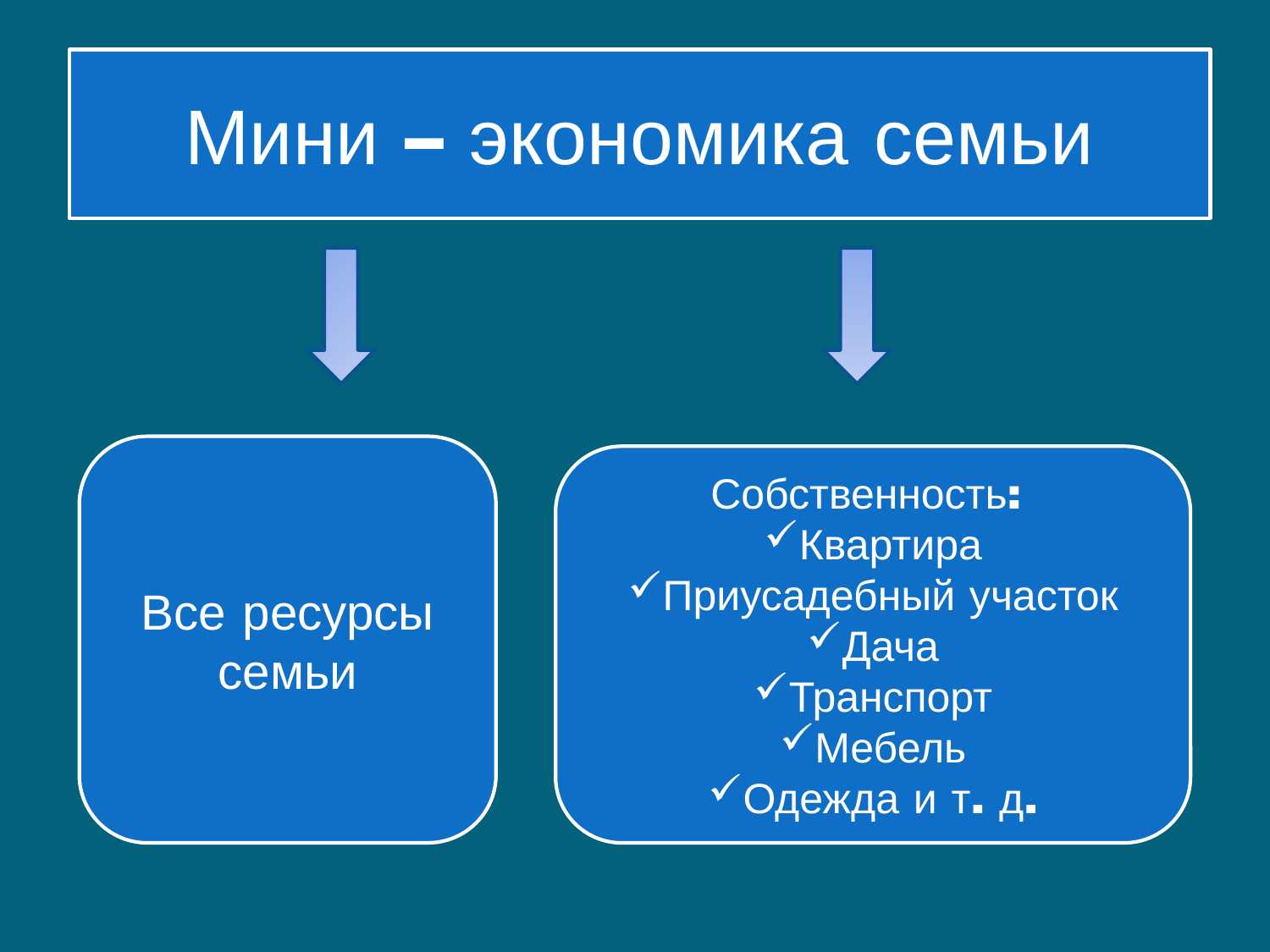

#
Мини – экономика семьи

Все ресурсы семьи
Собственность:
Квартира
Приусадебный участок
Дача
Транспорт
Мебель
Одежда и т. д.